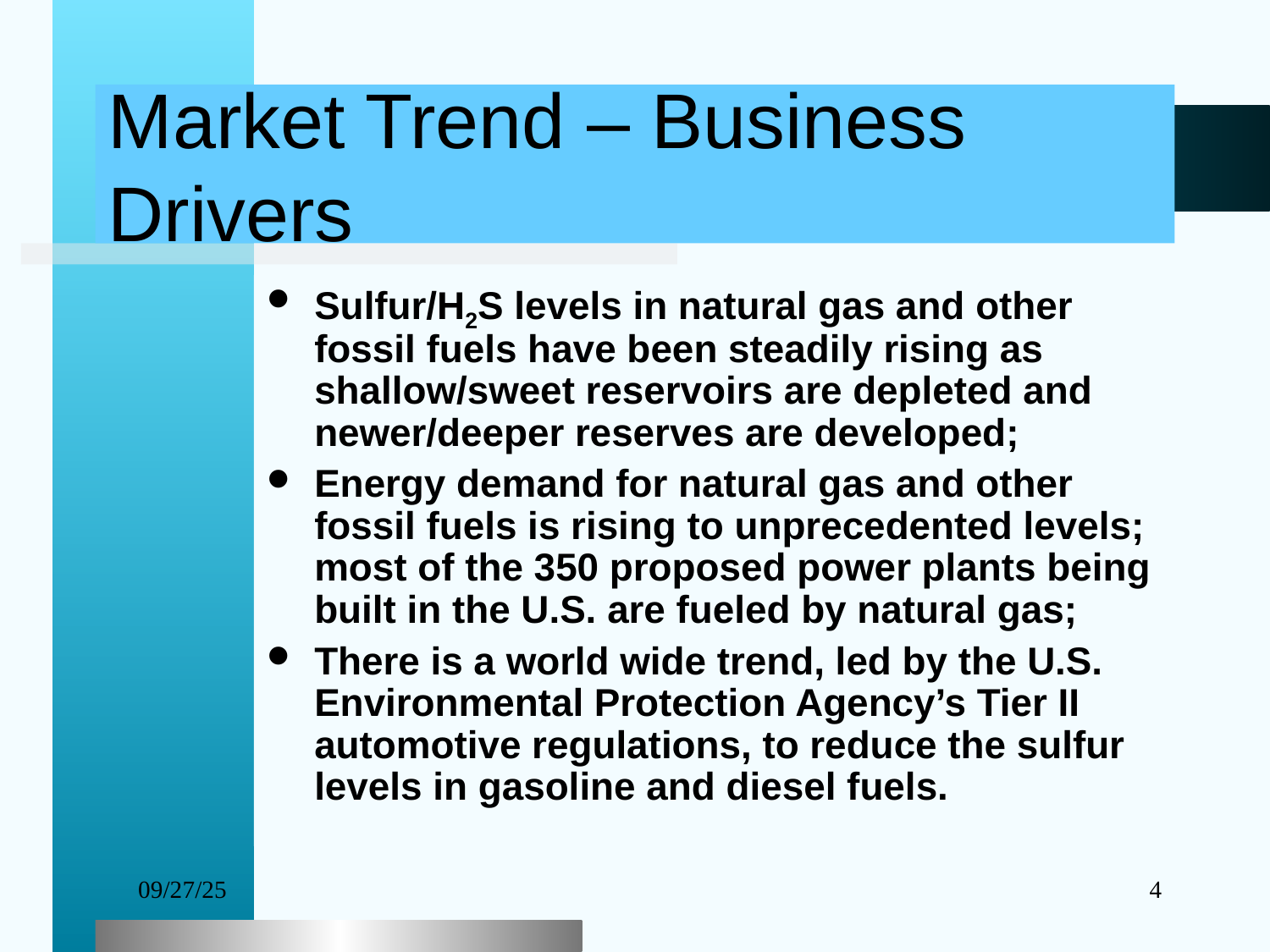

# Market Trend – Business Drivers
Sulfur/H2S levels in natural gas and other fossil fuels have been steadily rising as shallow/sweet reservoirs are depleted and newer/deeper reserves are developed;
Energy demand for natural gas and other fossil fuels is rising to unprecedented levels;  most of the 350 proposed power plants being built in the U.S. are fueled by natural gas;
There is a world wide trend, led by the U.S. Environmental Protection Agency’s Tier II automotive regulations, to reduce the sulfur levels in gasoline and diesel fuels.

09/27/25
4